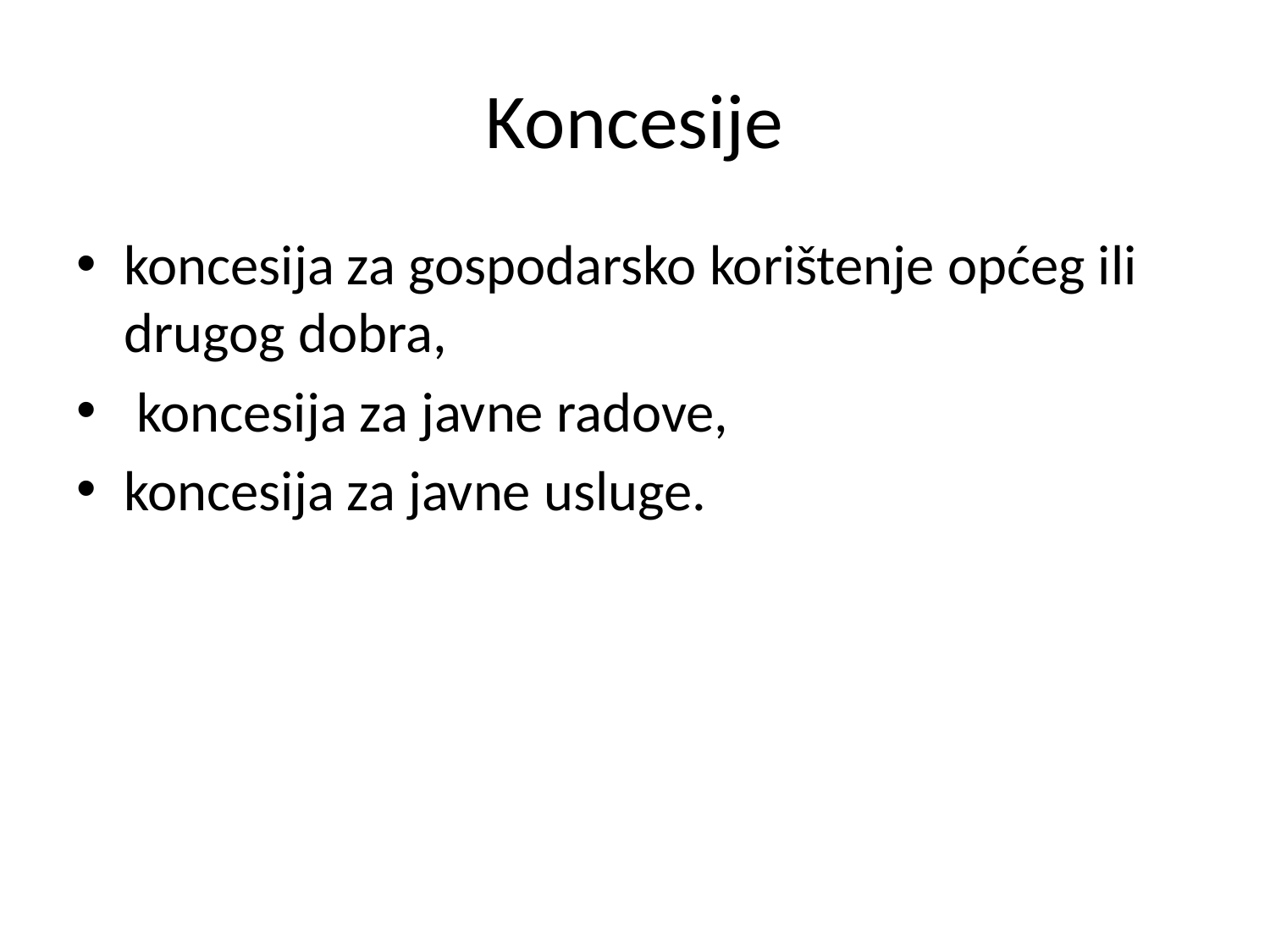

# Koncesije
koncesija za gospodarsko korištenje općeg ili drugog dobra,
 koncesija za javne radove,
koncesija za javne usluge.